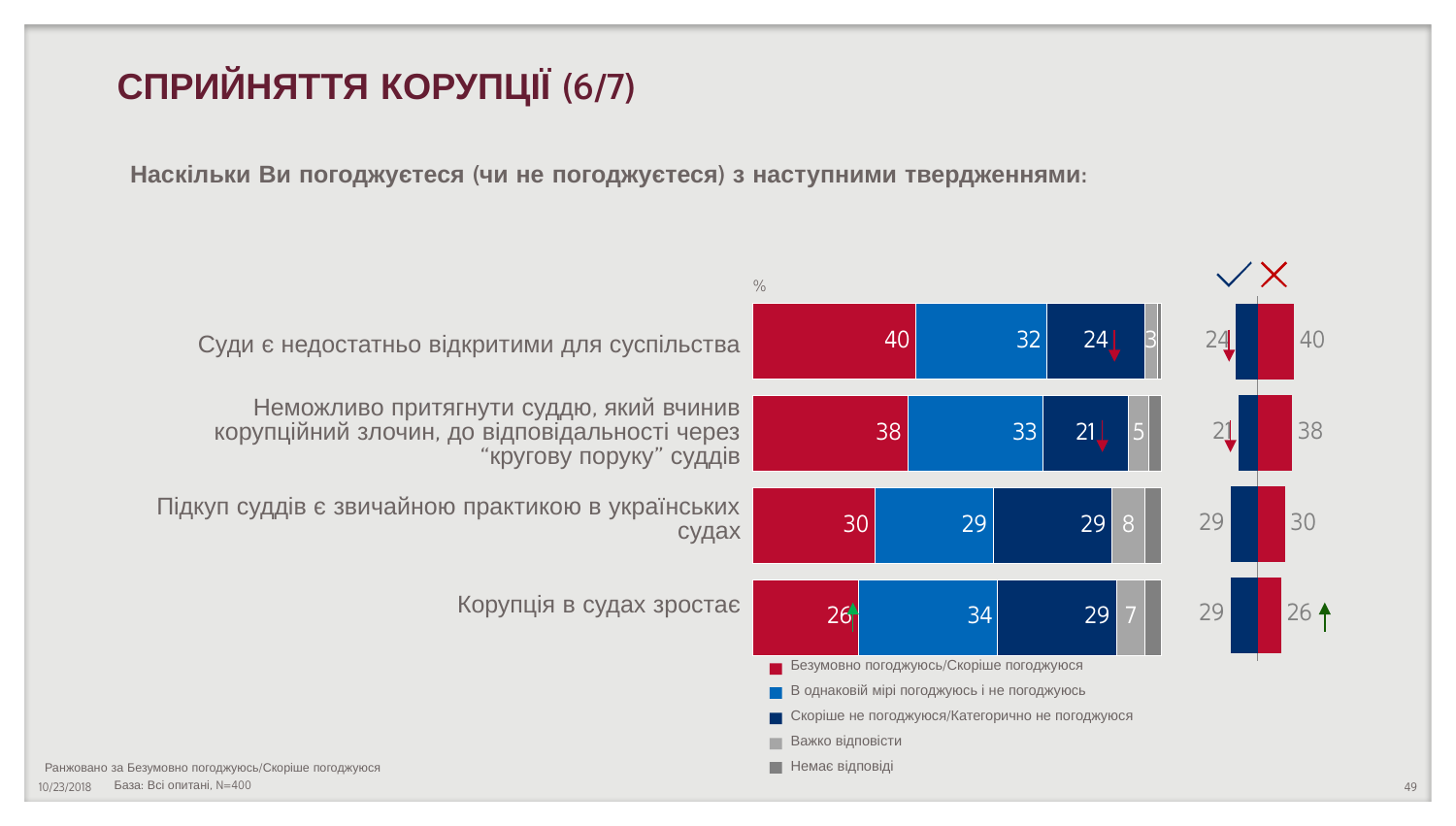

СПРИЙНЯТТЯ КОРУПЦІЇ (6/7)
Наскільки Ви погоджуєтеся (чи не погоджуєтеся) з наступними твердженнями:

### Chart

| Category | Безумовно погоджуюсь/Скоріше погоджуюся | В однаковій мірі погоджуюсь і не погоджуюсь | Скоріше не погоджуюся/Категорично не погоджуюся | Важко відповісти | Відмова від відповіді |
|---|---|---|---|---|---|
| Суди є недостатньо відкритими для суспільства | 40.0 | 32.0 | 24.0 | 3.0 | 1.0 |
| Неможливо притягнути суддю, який вчинив корупційний злочин, до відповідальності через “ кругову поруку” суддів | 38.0 | 33.0 | 21.0 | 5.0 | 3.0 |
| Підкуп суддів є звичайною практикою в українських судах | 30.0 | 29.0 | 29.0 | 8.0 | 4.0 |
| Корупція в судах зростає | 26.0 | 34.0 | 29.0 | 7.0 | 4.0 |

%

### Chart

| Category | T2B (4-5) | B2B (1-2) |
|---|---|---|
| Суди є недостатньо відкритими для суспільства |
| --- |
| Неможливо притягнути суддю, який вчинив корупційний злочин, до відповідальності через “кругову поруку” суддів |
| Підкуп суддів є звичайною практикою в українських судах |
| Корупція в судах зростає |
| Безумовно погоджуюсь/Скоріше погоджуюся |
| --- |
| В однаковій мірі погоджуюсь і не погоджуюсь |
| Скоріше не погоджуюся/Категорично не погоджуюся |
| Важко відповісти |
| Немає відповіді |

Ранжовано за Безумовно погоджуюсь/Скоріше погоджуюся
База: Всі опитані, N=400
10/23/2018
49